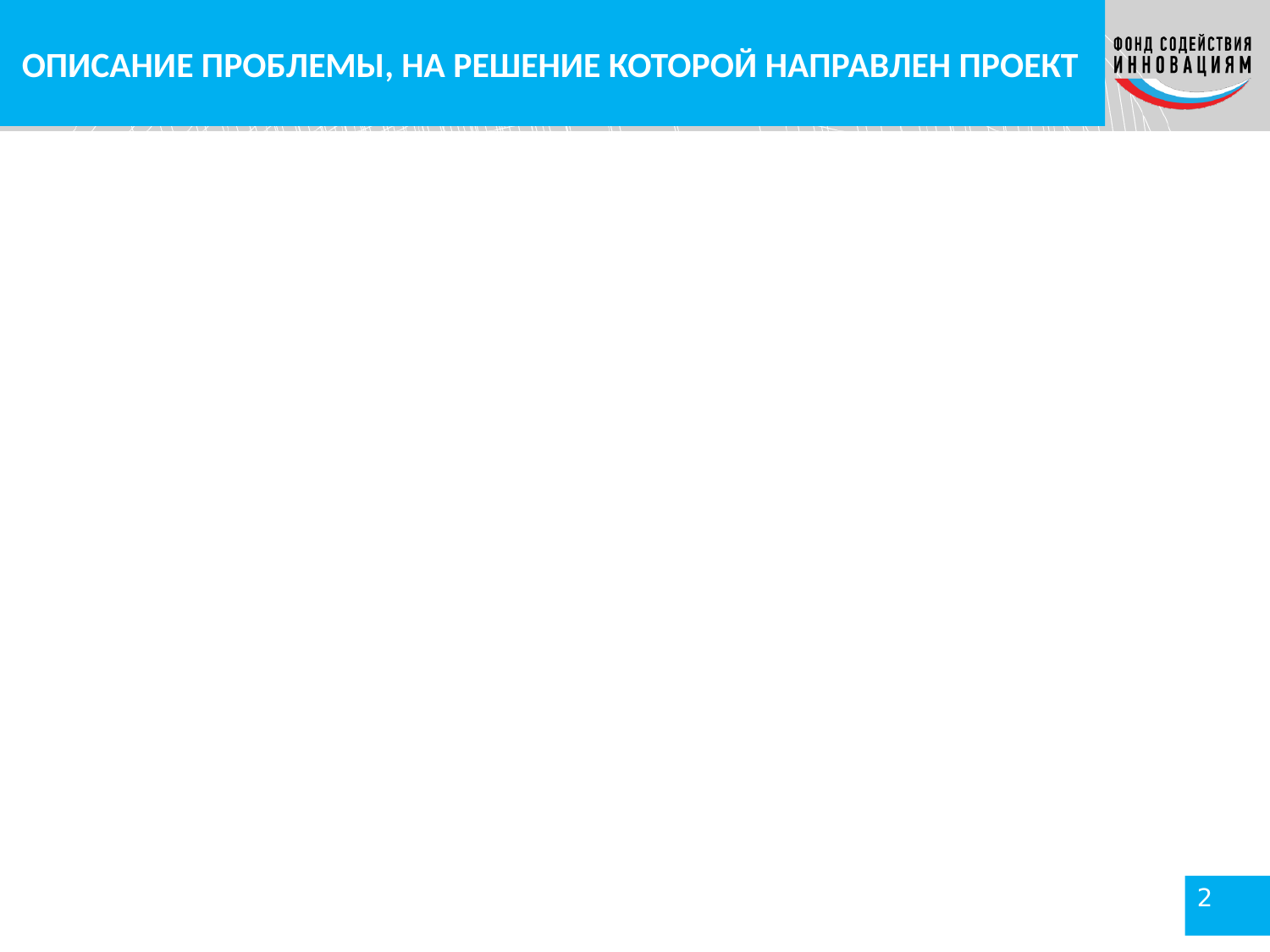

ОПИСАНИЕ ПРОБЛЕМЫ, НА РЕШЕНИЕ КОТОРОЙ НАПРАВЛЕН ПРОЕКТ
#

2